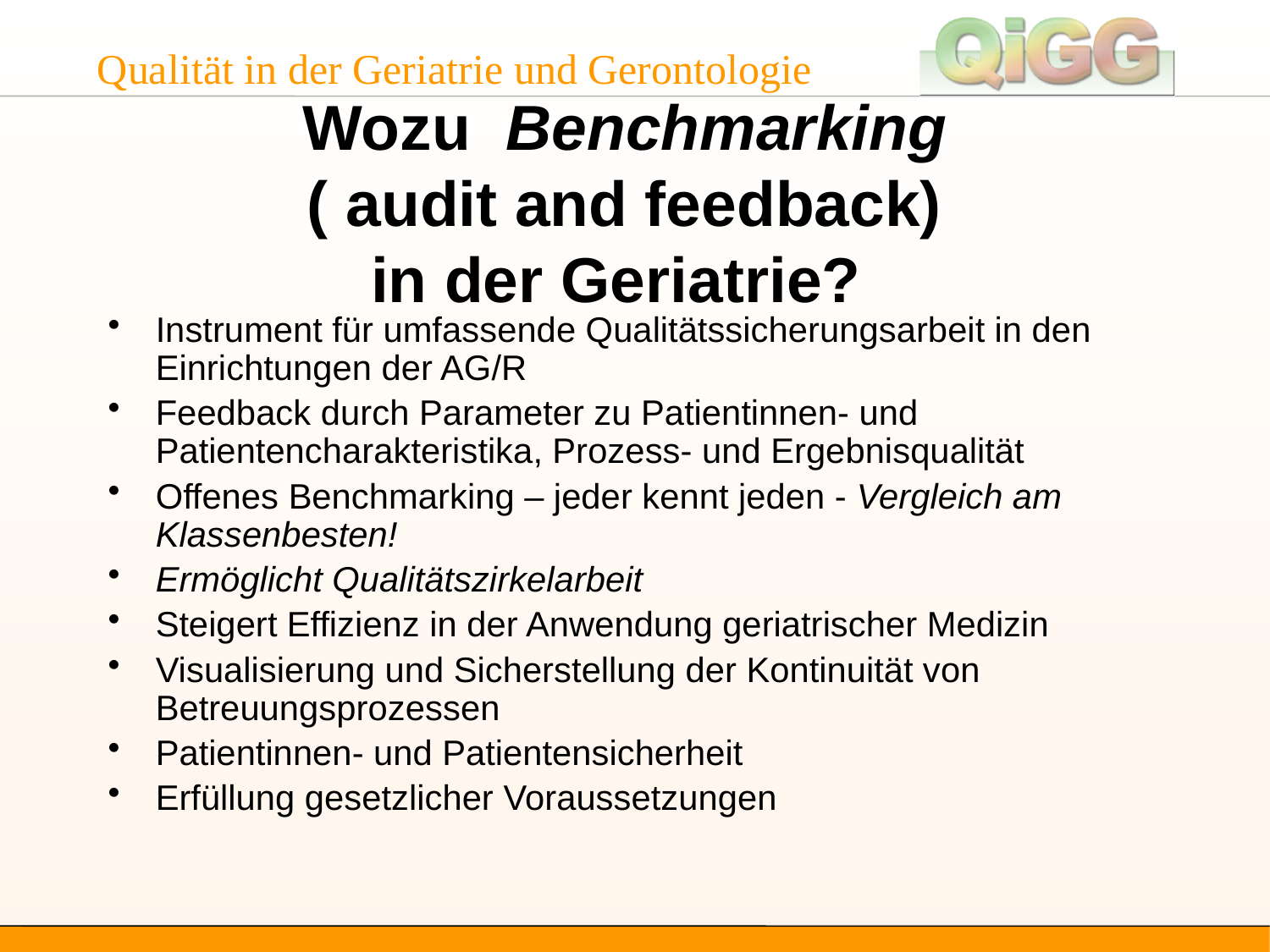

# Wozu  Benchmarking ( audit and feedback) in der Geriatrie?

Instrument für umfassende Qualitätssicherungsarbeit in den Einrichtungen der AG/R
Feedback durch Parameter zu Patientinnen- und Patientencharakteristika, Prozess- und Ergebnisqualität
Offenes Benchmarking – jeder kennt jeden - Vergleich am Klassenbesten!
Ermöglicht Qualitätszirkelarbeit
Steigert Effizienz in der Anwendung geriatrischer Medizin
Visualisierung und Sicherstellung der Kontinuität von Betreuungsprozessen
Patientinnen- und Patientensicherheit
Erfüllung gesetzlicher Voraussetzungen